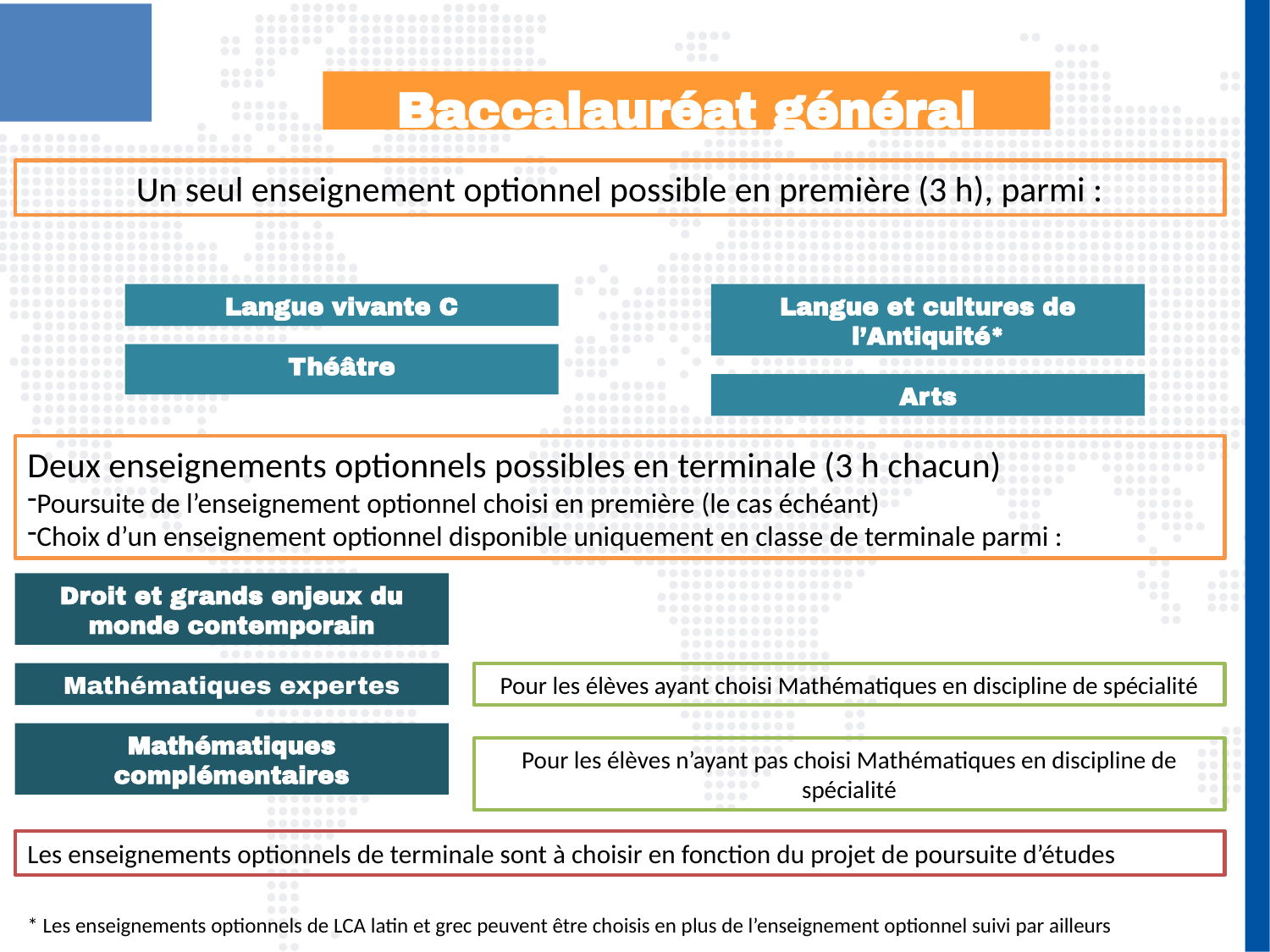

Baccalauréat général
Un seul enseignement optionnel possible en première (3 h), parmi :
Langue vivante C
Langue et cultures de l’Antiquité*
Théâtre
Arts
Deux enseignements optionnels possibles en terminale (3 h chacun)
Poursuite de l’enseignement optionnel choisi en première (le cas échéant)
Choix d’un enseignement optionnel disponible uniquement en classe de terminale parmi :
Droit et grands enjeux du monde contemporain
Mathématiques expertes
Pour les élèves ayant choisi Mathématiques en discipline de spécialité
Mathématiques complémentaires
Pour les élèves n’ayant pas choisi Mathématiques en discipline de spécialité
Les enseignements optionnels de terminale sont à choisir en fonction du projet de poursuite d’études
* Les enseignements optionnels de LCA latin et grec peuvent être choisis en plus de l’enseignement optionnel suivi par ailleurs